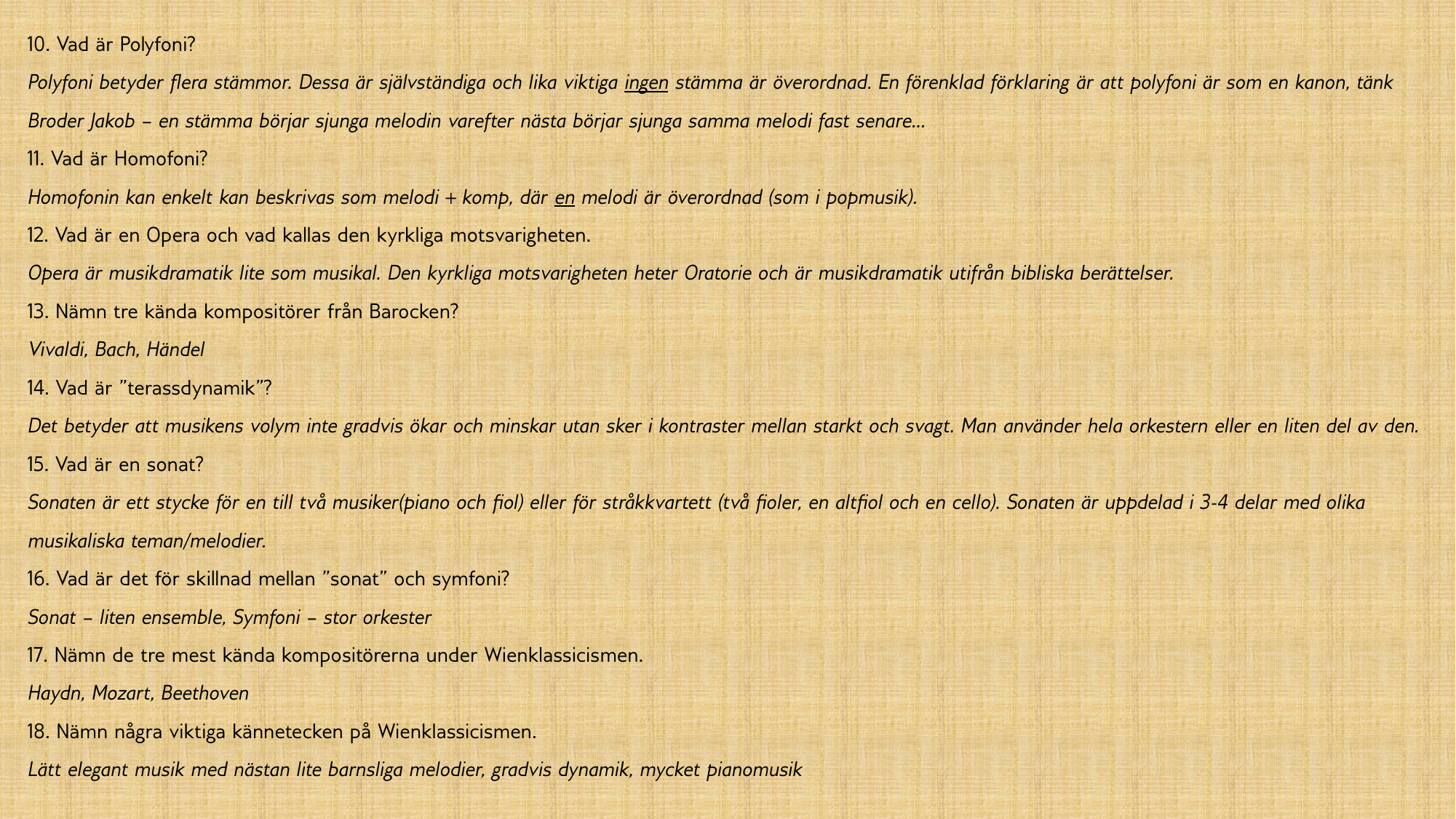

10. Vad är Polyfoni?
Polyfoni betyder flera stämmor. Dessa är självständiga och lika viktiga ingen stämma är överordnad. En förenklad förklaring är att polyfoni är som en kanon, tänk Broder Jakob – en stämma börjar sjunga melodin varefter nästa börjar sjunga samma melodi fast senare…
11. Vad är Homofoni?
Homofonin kan enkelt kan beskrivas som melodi + komp, där en melodi är överordnad (som i popmusik).
12. Vad är en Opera och vad kallas den kyrkliga motsvarigheten.
Opera är musikdramatik lite som musikal. Den kyrkliga motsvarigheten heter Oratorie och är musikdramatik utifrån bibliska berättelser.
13. Nämn tre kända kompositörer från Barocken?
Vivaldi, Bach, Händel
14. Vad är ”terassdynamik”?
Det betyder att musikens volym inte gradvis ökar och minskar utan sker i kontraster mellan starkt och svagt. Man använder hela orkestern eller en liten del av den.
15. Vad är en sonat?
Sonaten är ett stycke för en till två musiker(piano och fiol) eller för stråkkvartett (två fioler, en altfiol och en cello). Sonaten är uppdelad i 3-4 delar med olika musikaliska teman/melodier.
16. Vad är det för skillnad mellan ”sonat” och symfoni?
Sonat – liten ensemble, Symfoni – stor orkester
17. Nämn de tre mest kända kompositörerna under Wienklassicismen.
Haydn, Mozart, Beethoven
18. Nämn några viktiga kännetecken på Wienklassicismen.
Lätt elegant musik med nästan lite barnsliga melodier, gradvis dynamik, mycket pianomusik